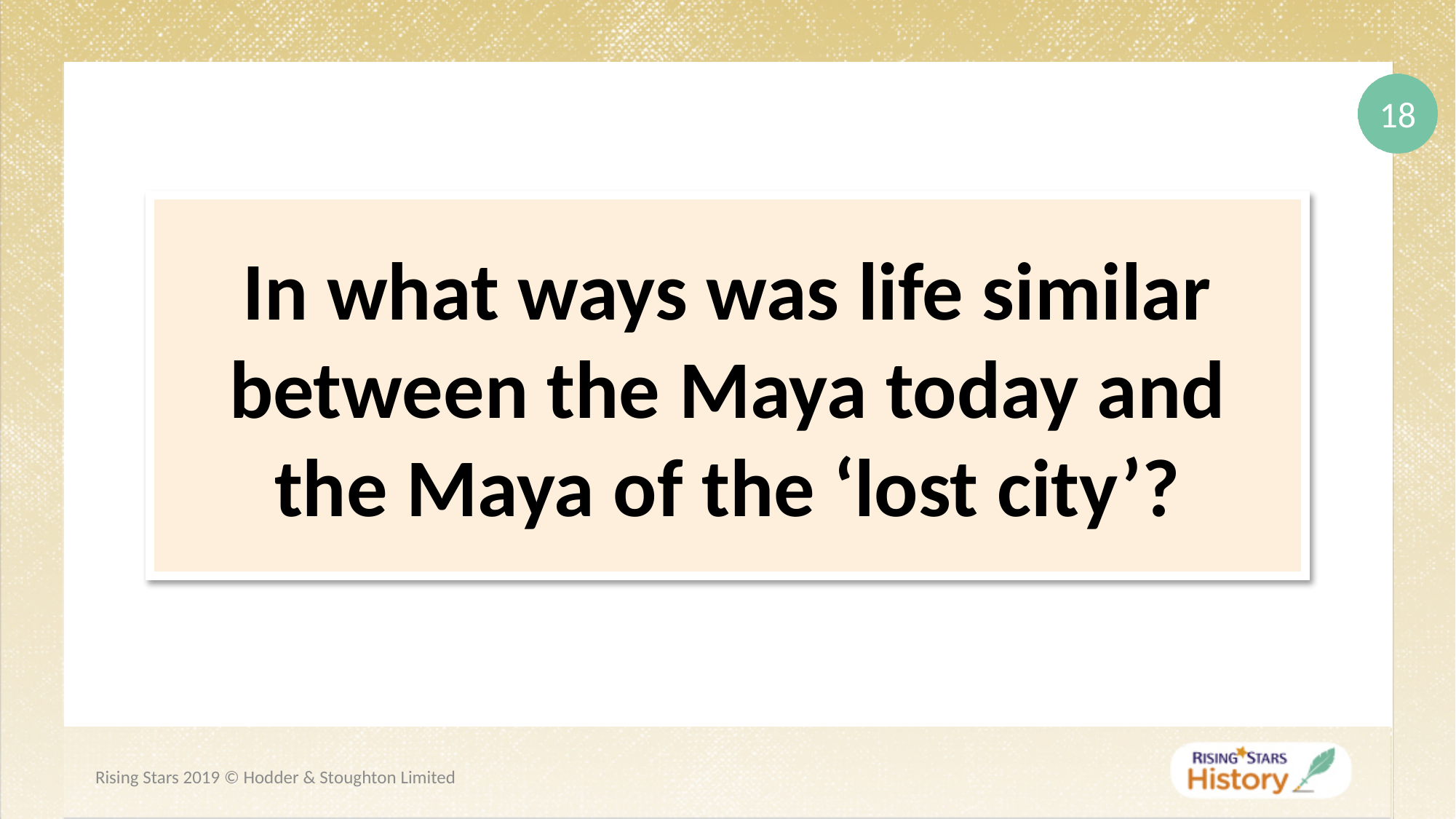

In what ways was life similar between the Maya today and the Maya of the ‘lost city’?
Rising Stars 2019 © Hodder & Stoughton Limited